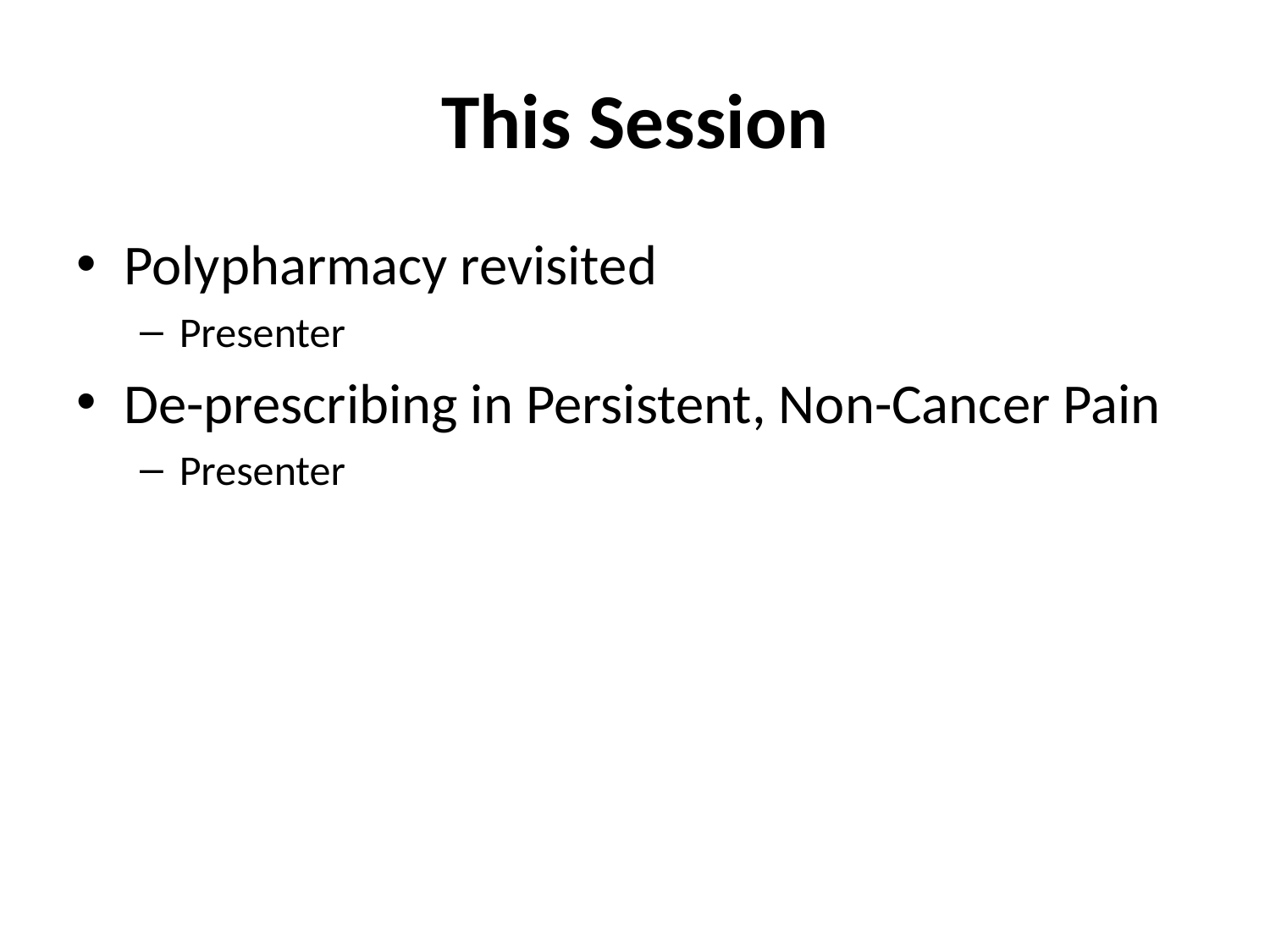

# This Session
Polypharmacy revisited
Presenter
De-prescribing in Persistent, Non-Cancer Pain
Presenter